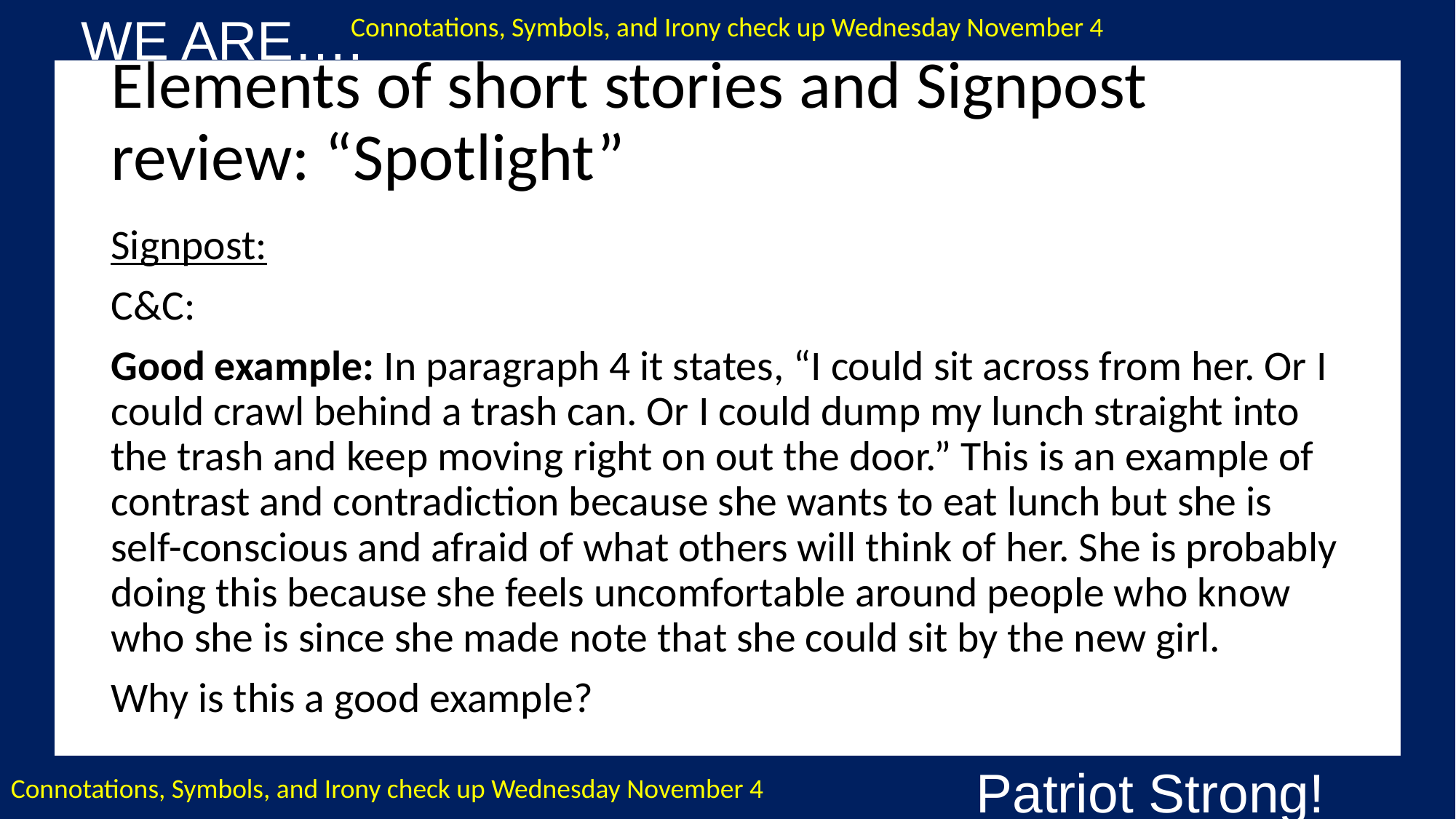

WE ARE….

Connotations, Symbols, and Irony check up Wednesday November 4

# Elements of short stories and Signpost review: “Spotlight”
Signpost:
C&C:
Good example: In paragraph 4 it states, “I could sit across from her. Or I could crawl behind a trash can. Or I could dump my lunch straight into the trash and keep moving right on out the door.” This is an example of contrast and contradiction because she wants to eat lunch but she is self-conscious and afraid of what others will think of her. She is probably doing this because she feels uncomfortable around people who know who she is since she made note that she could sit by the new girl.
Why is this a good example?

Patriot Strong!
Connotations, Symbols, and Irony check up Wednesday November 4